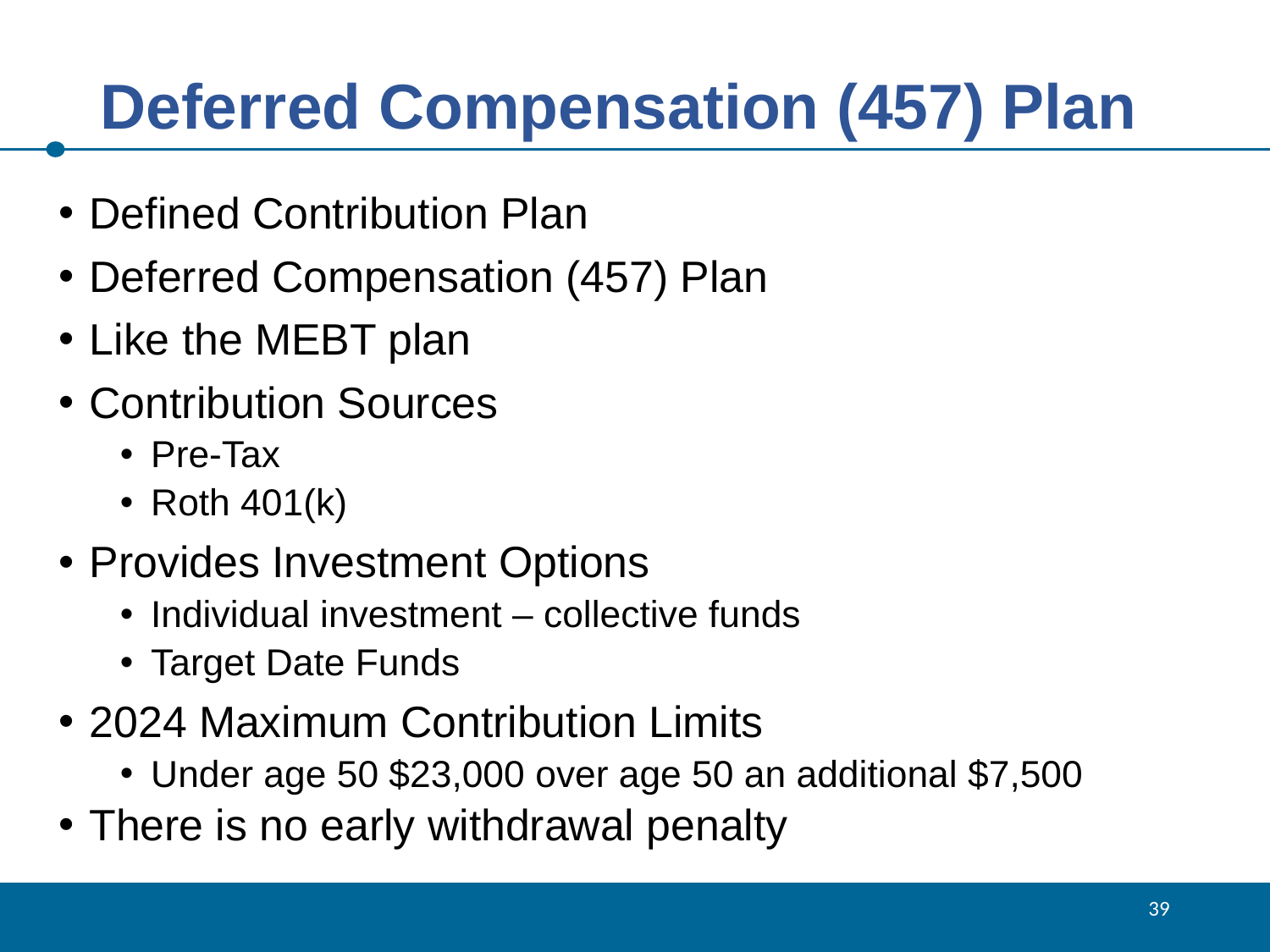

# Deferred Compensation (457) Plan
Defined Contribution Plan
Deferred Compensation (457) Plan
Like the MEBT plan
Contribution Sources
Pre-Tax
Roth 401(k)
Provides Investment Options
Individual investment – collective funds
Target Date Funds
2024 Maximum Contribution Limits
Under age 50 $23,000 over age 50 an additional $7,500
There is no early withdrawal penalty

39